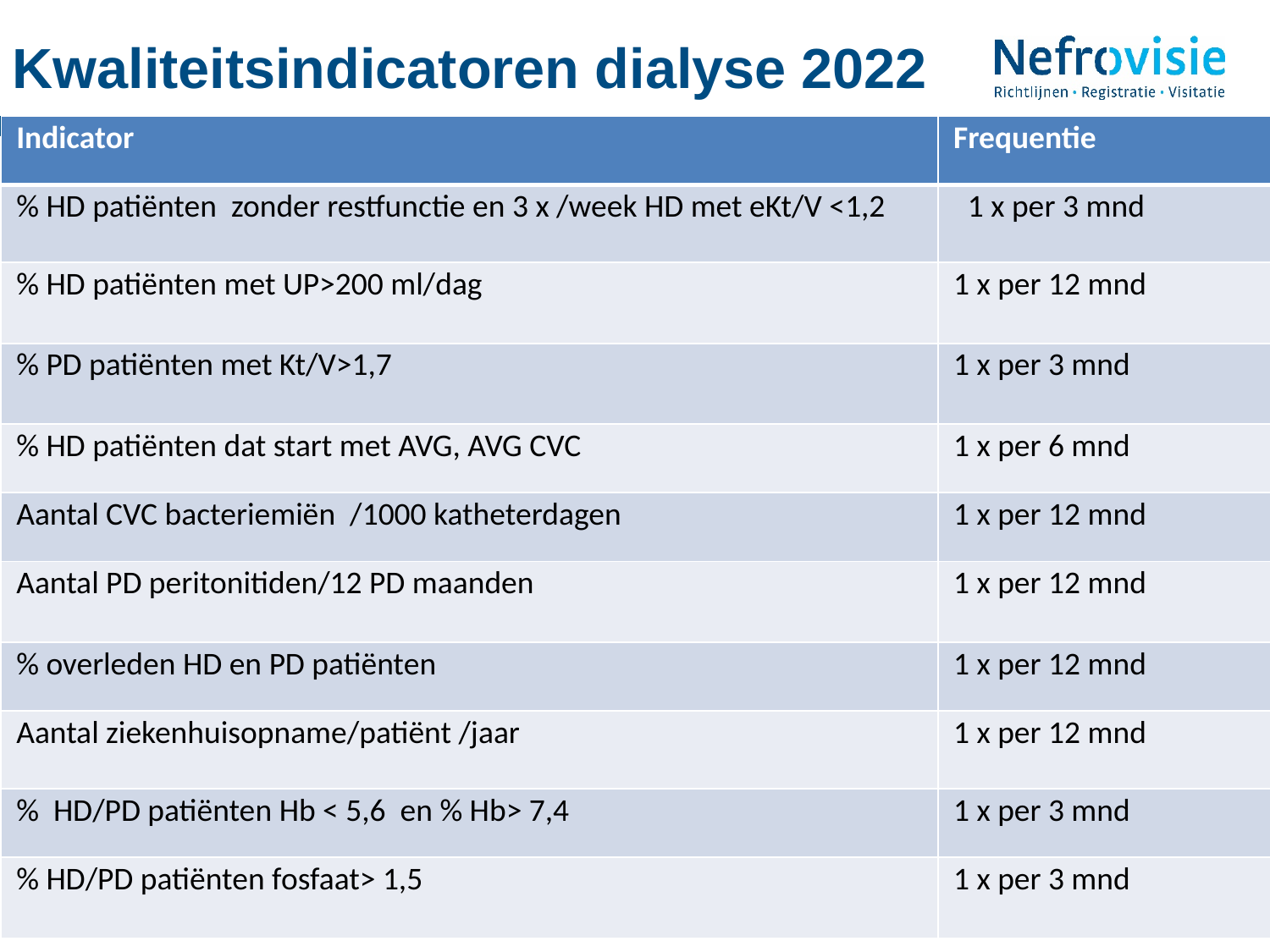

# Kwaliteitsindicatoren dialyse 2022
| Indicator | Frequentie |
| --- | --- |
| % HD patiënten zonder restfunctie en 3 x /week HD met eKt/V <1,2 | 1 x per 3 mnd |
| % HD patiënten met UP>200 ml/dag | 1 x per 12 mnd |
| % PD patiënten met Kt/V>1,7 | 1 x per 3 mnd |
| % HD patiënten dat start met AVG, AVG CVC | 1 x per 6 mnd |
| Aantal CVC bacteriemiën /1000 katheterdagen | 1 x per 12 mnd |
| Aantal PD peritonitiden/12 PD maanden | 1 x per 12 mnd |
| % overleden HD en PD patiënten | 1 x per 12 mnd |
| Aantal ziekenhuisopname/patiënt /jaar | 1 x per 12 mnd |
| % HD/PD patiënten Hb < 5,6 en % Hb> 7,4 | 1 x per 3 mnd |
| % HD/PD patiënten fosfaat> 1,5 | 1 x per 3 mnd |